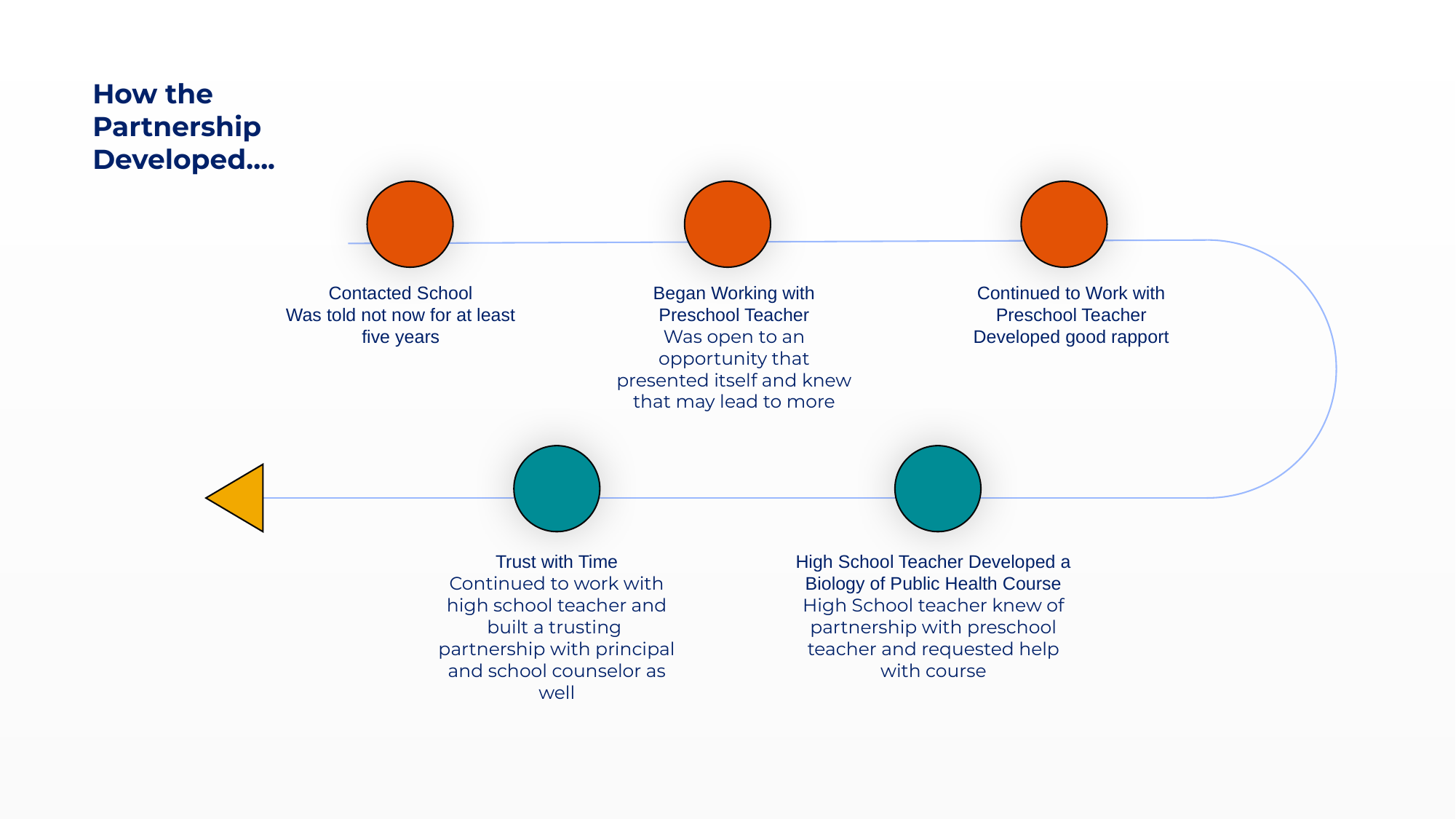

How the
Partnership
Developed….

Began Working with Preschool Teacher
Was open to an opportunity that presented itself and knew that may lead to more
Continued to Work with Preschool Teacher
Developed good rapport
Contacted School
Was told not now for at least five years

Trust with Time
Continued to work with high school teacher and built a trusting  partnership with principal and school counselor as well
High School Teacher Developed a Biology of Public Health Course
High School teacher knew of partnership with preschool teacher and requested help with course